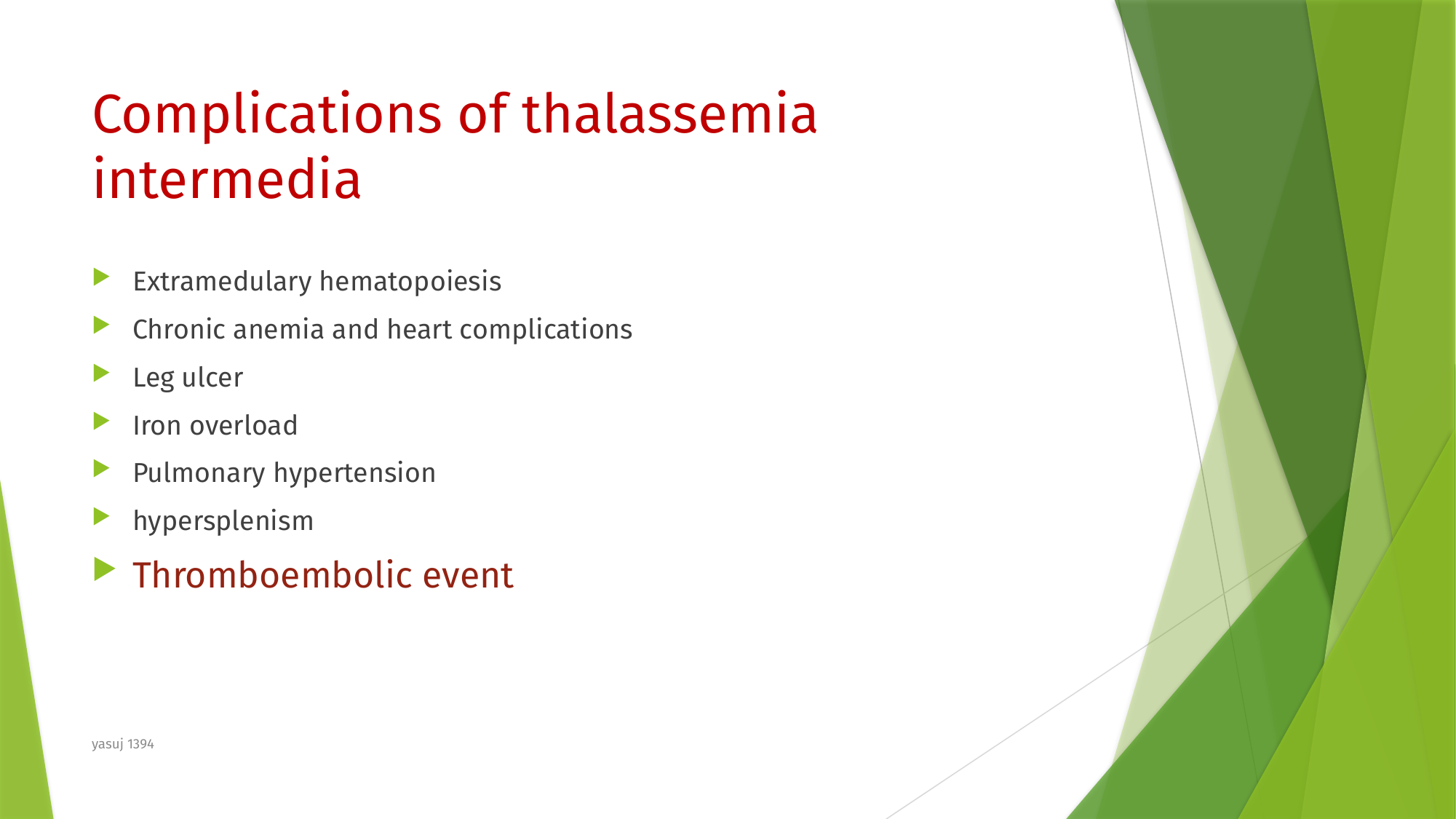

# Complications of thalassemia intermedia
Extramedulary hematopoiesis
Chronic anemia and heart complications
Leg ulcer
Iron overload
Pulmonary hypertension
hypersplenism
Thromboembolic event
yasuj 1394